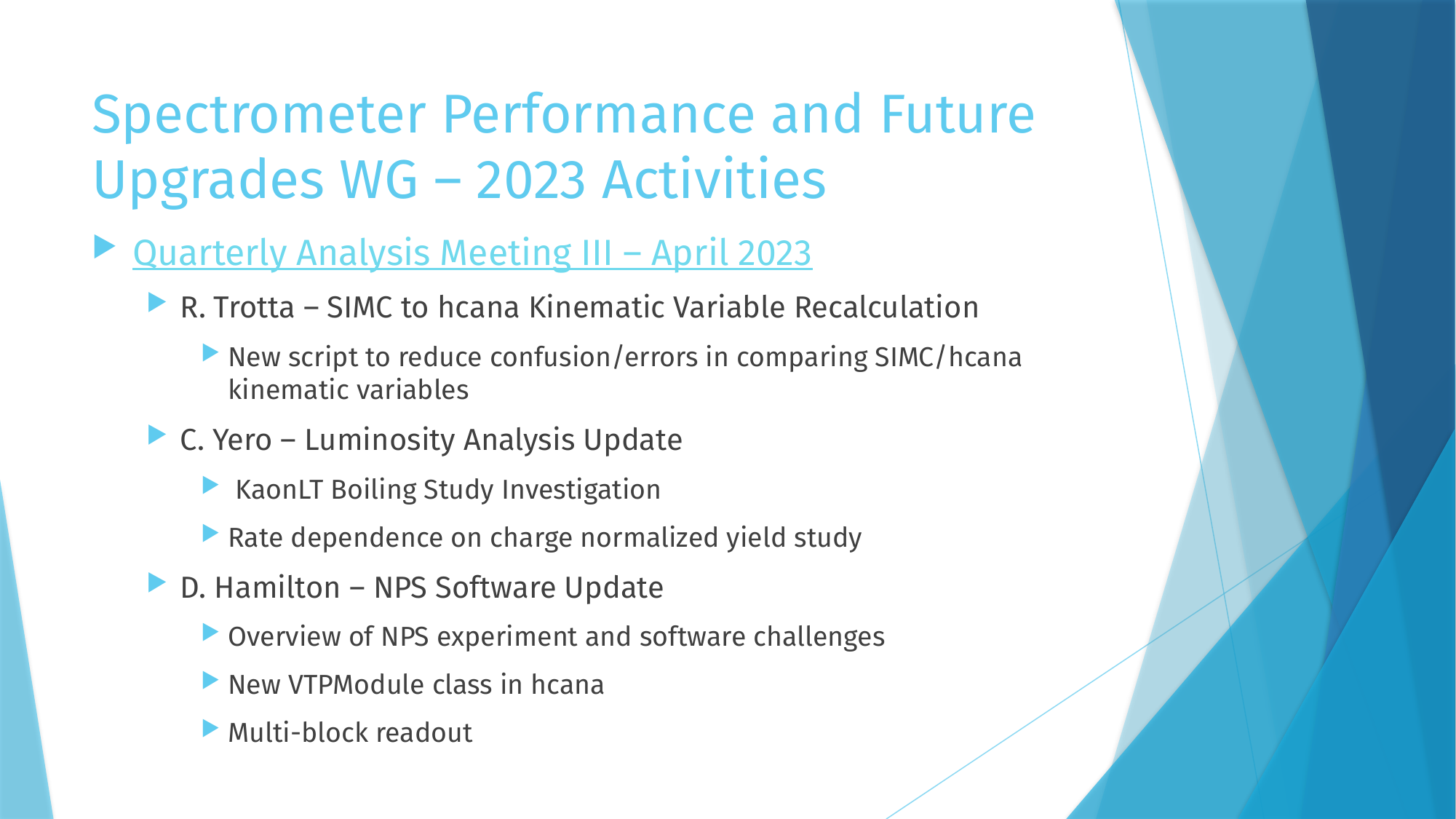

# Spectrometer Performance and Future Upgrades WG – 2023 Activities
Quarterly Analysis Meeting III – April 2023
R. Trotta – SIMC to hcana Kinematic Variable Recalculation
New script to reduce confusion/errors in comparing SIMC/hcana kinematic variables
C. Yero – Luminosity Analysis Update
 KaonLT Boiling Study Investigation
Rate dependence on charge normalized yield study
D. Hamilton – NPS Software Update
Overview of NPS experiment and software challenges
New VTPModule class in hcana
Multi-block readout